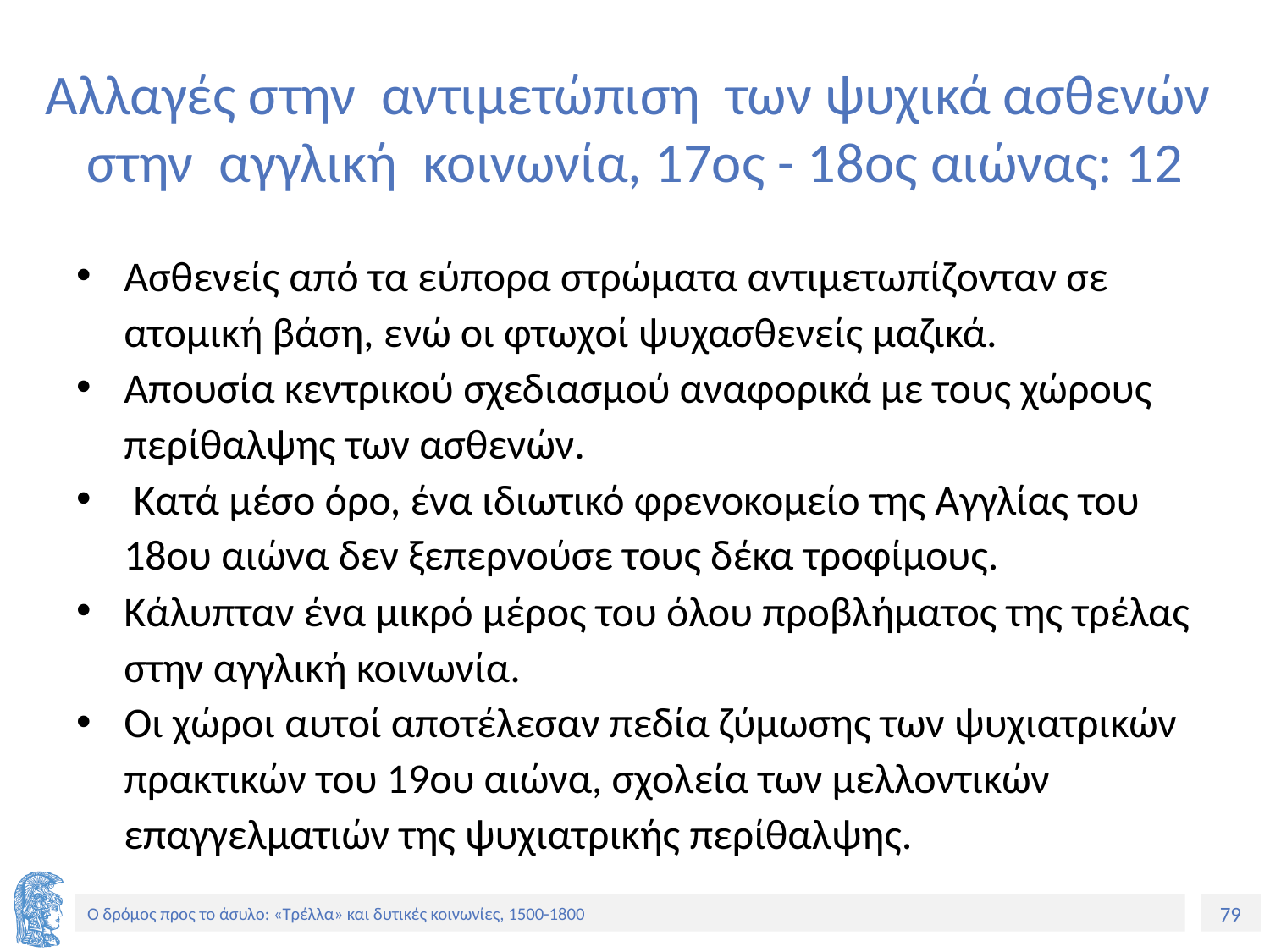

# Αλλαγές στην  αντιμετώπιση  των ψυχικά ασθενών  στην  αγγλική  κοινωνία, 17ος - 18ος αιώνας: 12
Ασθενείς από τα εύπορα στρώματα αντιμετωπίζονταν σε ατομική βάση, ενώ οι φτωχοί ψυχασθενείς μαζικά.
Απουσία κεντρικού σχεδιασμού αναφορικά με τους χώρους περίθαλψης των ασθενών.
 Κατά μέσο όρο, ένα ιδιωτικό φρενοκομείο της Αγγλίας του 18ου αιώνα δεν ξεπερνούσε τους δέκα τροφίμους.
Κάλυπταν ένα μικρό μέρος του όλου προβλήματος της τρέλας στην αγγλική κοινωνία.
Οι χώροι αυτοί αποτέλεσαν πεδία ζύμωσης των ψυχιατρικών πρακτικών του 19ου αιώνα, σχολεία των μελλοντικών επαγγελματιών της ψυχιατρικής περίθαλψης.